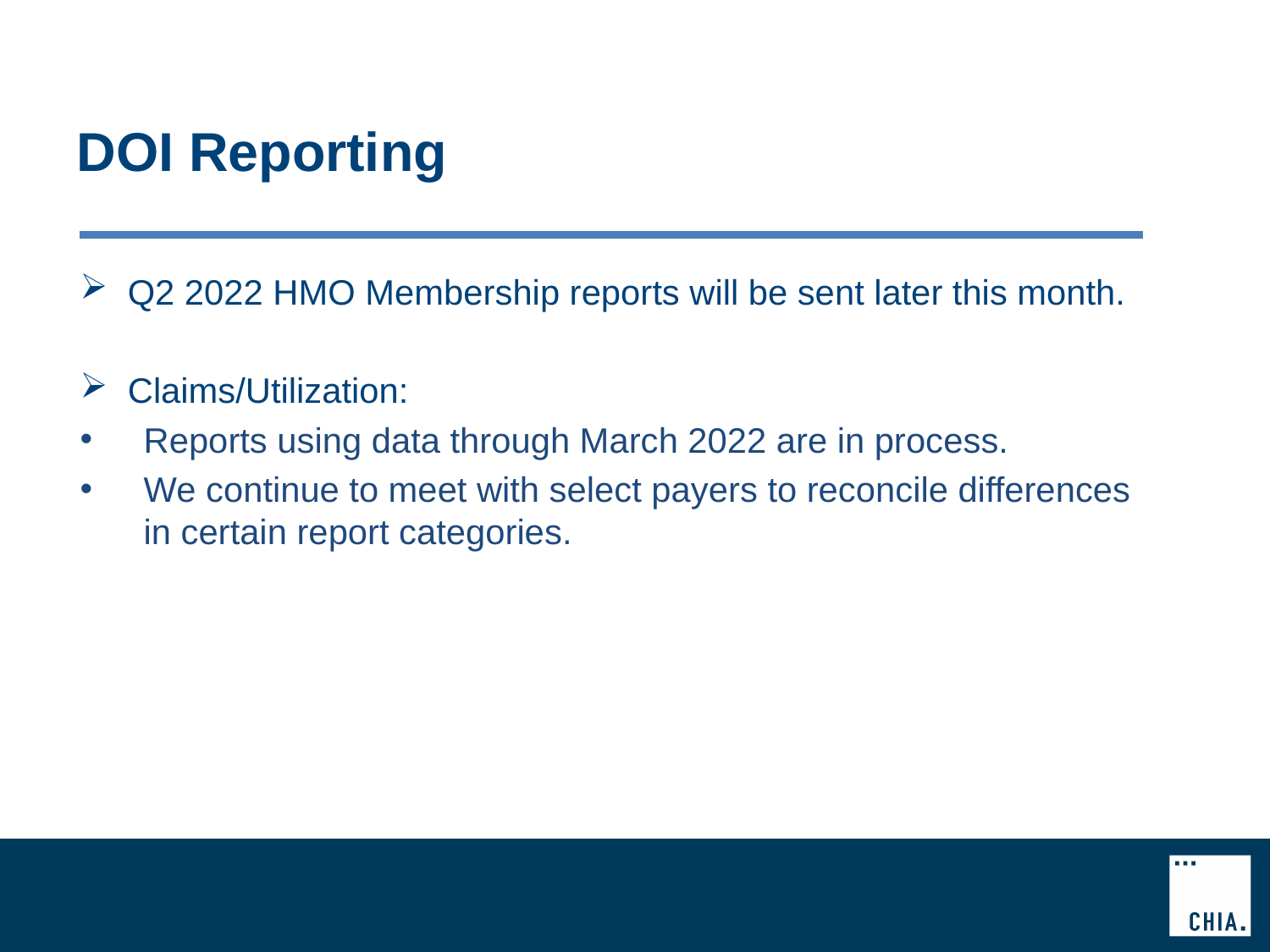

# DOI Reporting
Q2 2022 HMO Membership reports will be sent later this month.

Claims/Utilization:
Reports using data through March 2022 are in process.
We continue to meet with select payers to reconcile differences in certain report categories.